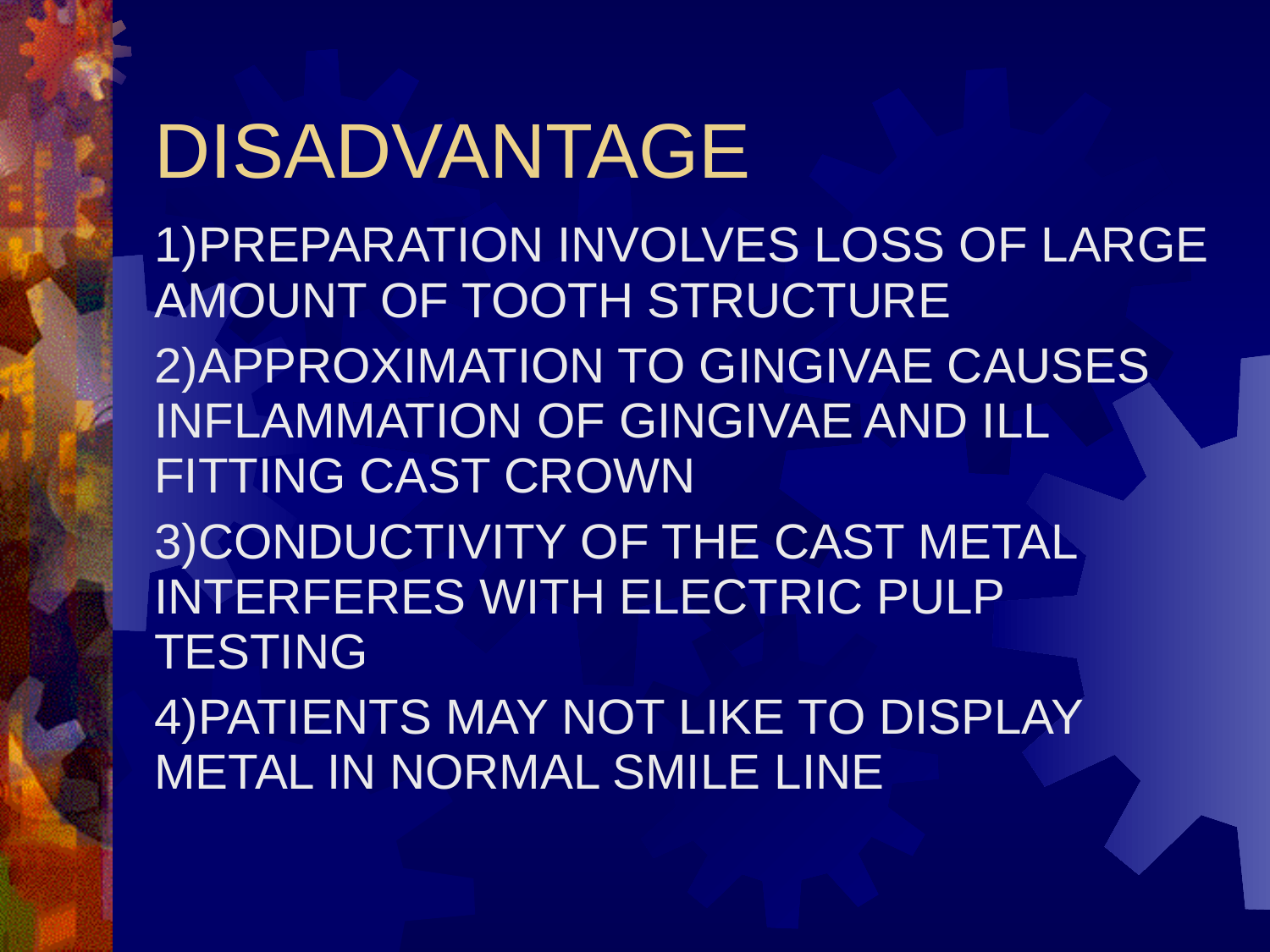

DISADVANTAGE
1)PREPARATION INVOLVES LOSS OF LARGE AMOUNT OF TOOTH STRUCTURE
2)APPROXIMATION TO GINGIVAE CAUSES INFLAMMATION OF GINGIVAE AND ILL FITTING CAST CROWN
3)CONDUCTIVITY OF THE CAST METAL INTERFERES WITH ELECTRIC PULP TESTING
4)PATIENTS MAY NOT LIKE TO DISPLAY METAL IN NORMAL SMILE LINE